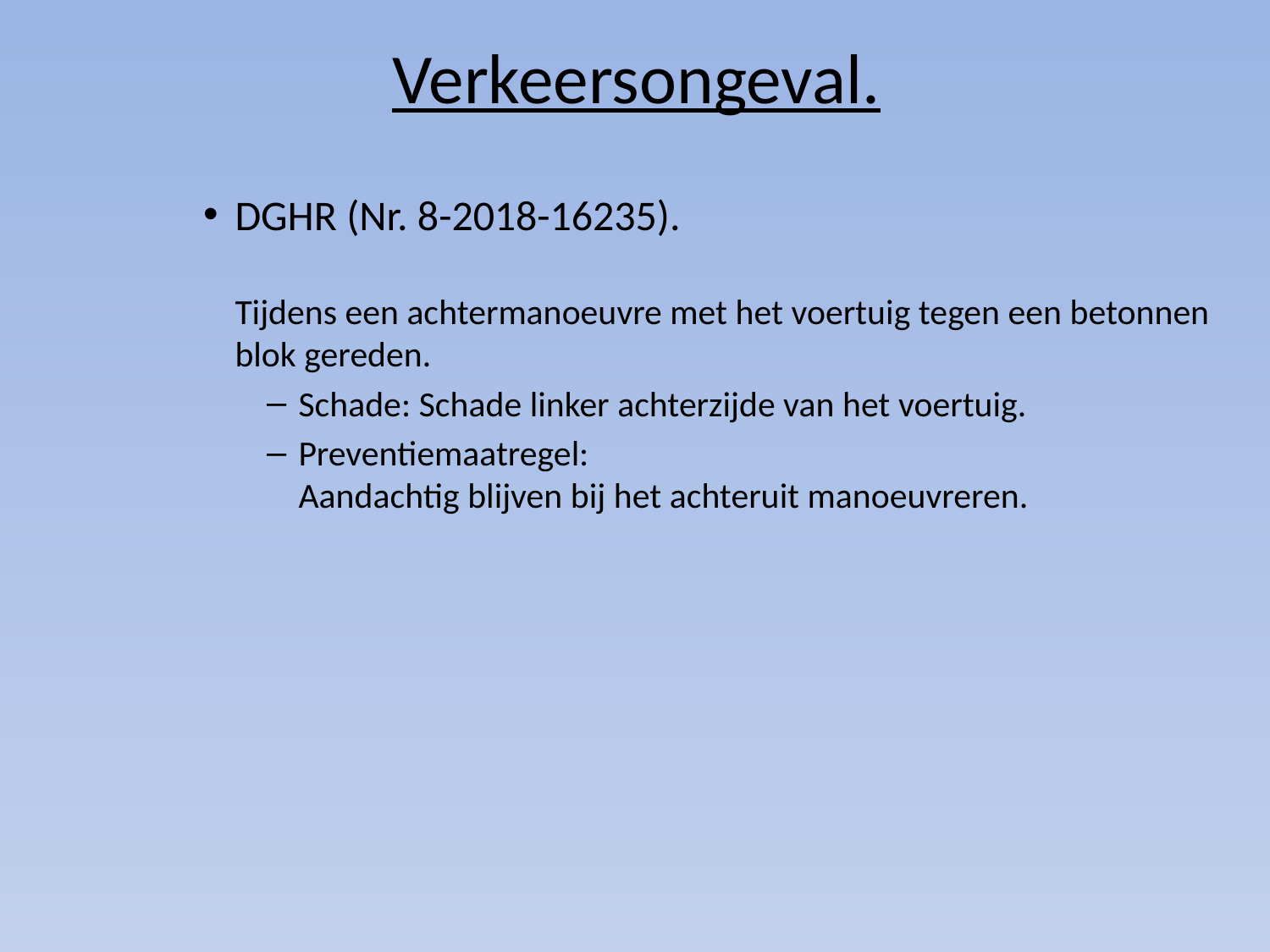

# Verkeersongeval.

DGHR (Nr. 8-2018-16235).
Tijdens een achtermanoeuvre met het voertuig tegen een betonnen blok gereden.
Schade: Schade linker achterzijde van het voertuig.
Preventiemaatregel:
Aandachtig blijven bij het achteruit manoeuvreren.